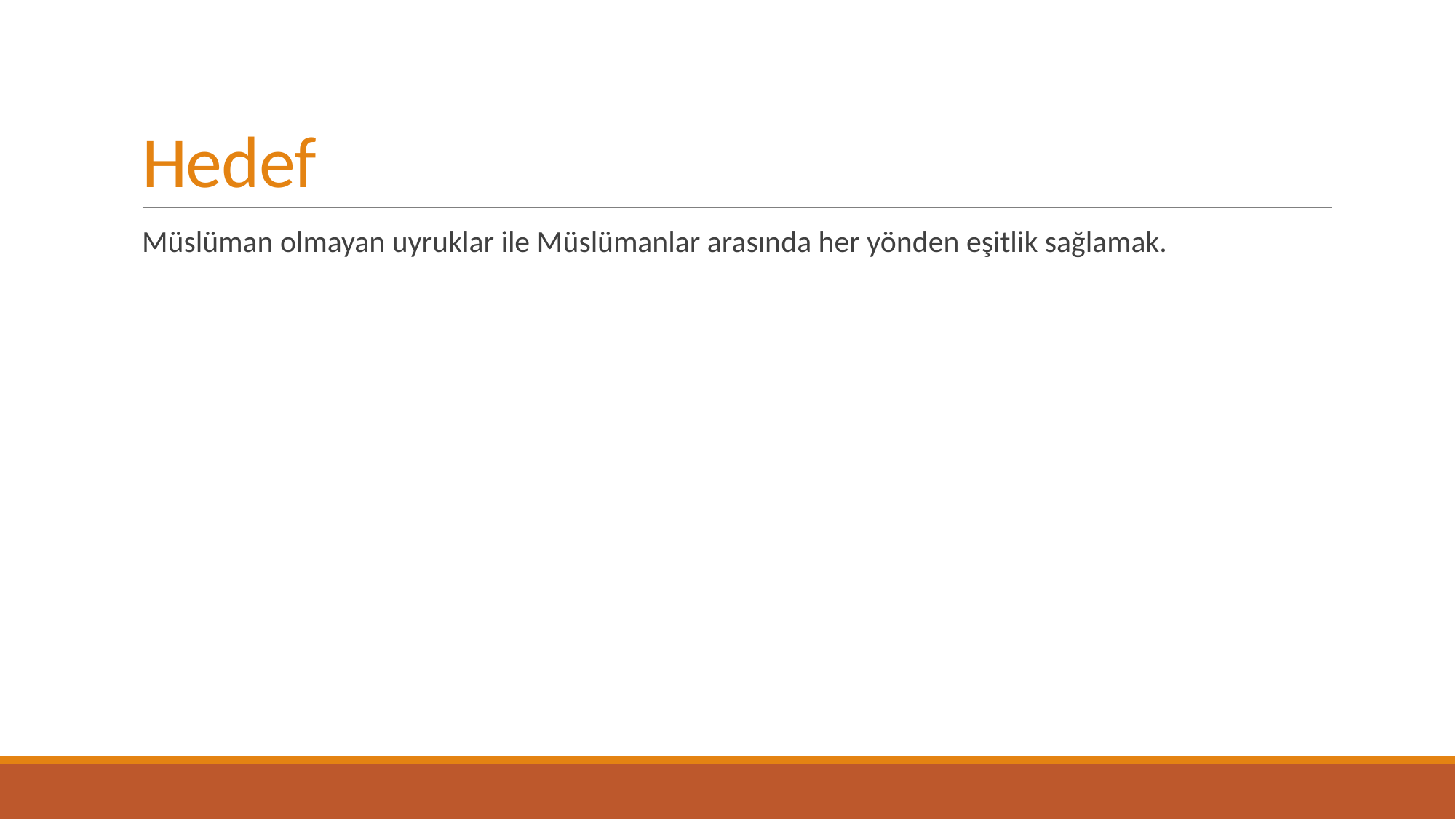

# Hedef
Müslüman olmayan uyruklar ile Müslümanlar arasında her yönden eşitlik sağlamak.